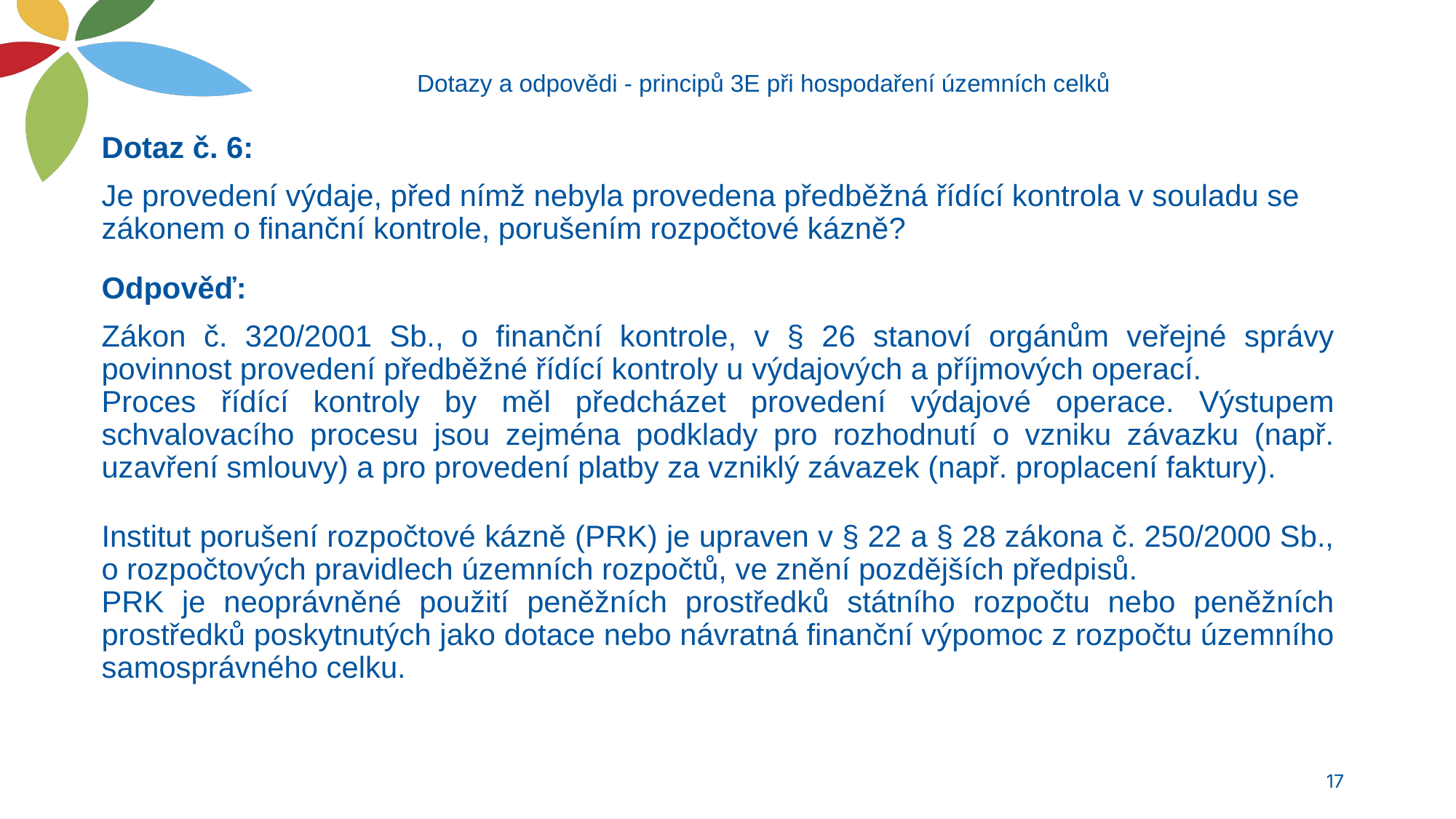

# Dotazy a odpovědi - principů 3E při hospodaření územních celků
Dotaz č. 6:
Je provedení výdaje, před nímž nebyla provedena předběžná řídící kontrola v souladu se zákonem o finanční kontrole, porušením rozpočtové kázně?
Odpověď:
Zákon č. 320/2001 Sb., o finanční kontrole, v § 26 stanoví orgánům veřejné správy povinnost provedení předběžné řídící kontroly u výdajových a příjmových operací.
Proces řídící kontroly by měl předcházet provedení výdajové operace. Výstupem schvalovacího procesu jsou zejména podklady pro rozhodnutí o vzniku závazku (např. uzavření smlouvy) a pro provedení platby za vzniklý závazek (např. proplacení faktury).
Institut porušení rozpočtové kázně (PRK) je upraven v § 22 a § 28 zákona č. 250/2000 Sb., o rozpočtových pravidlech územních rozpočtů, ve znění pozdějších předpisů.
PRK je neoprávněné použití peněžních prostředků státního rozpočtu nebo peněžních prostředků poskytnutých jako dotace nebo návratná finanční výpomoc z rozpočtu územního samosprávného celku.

17